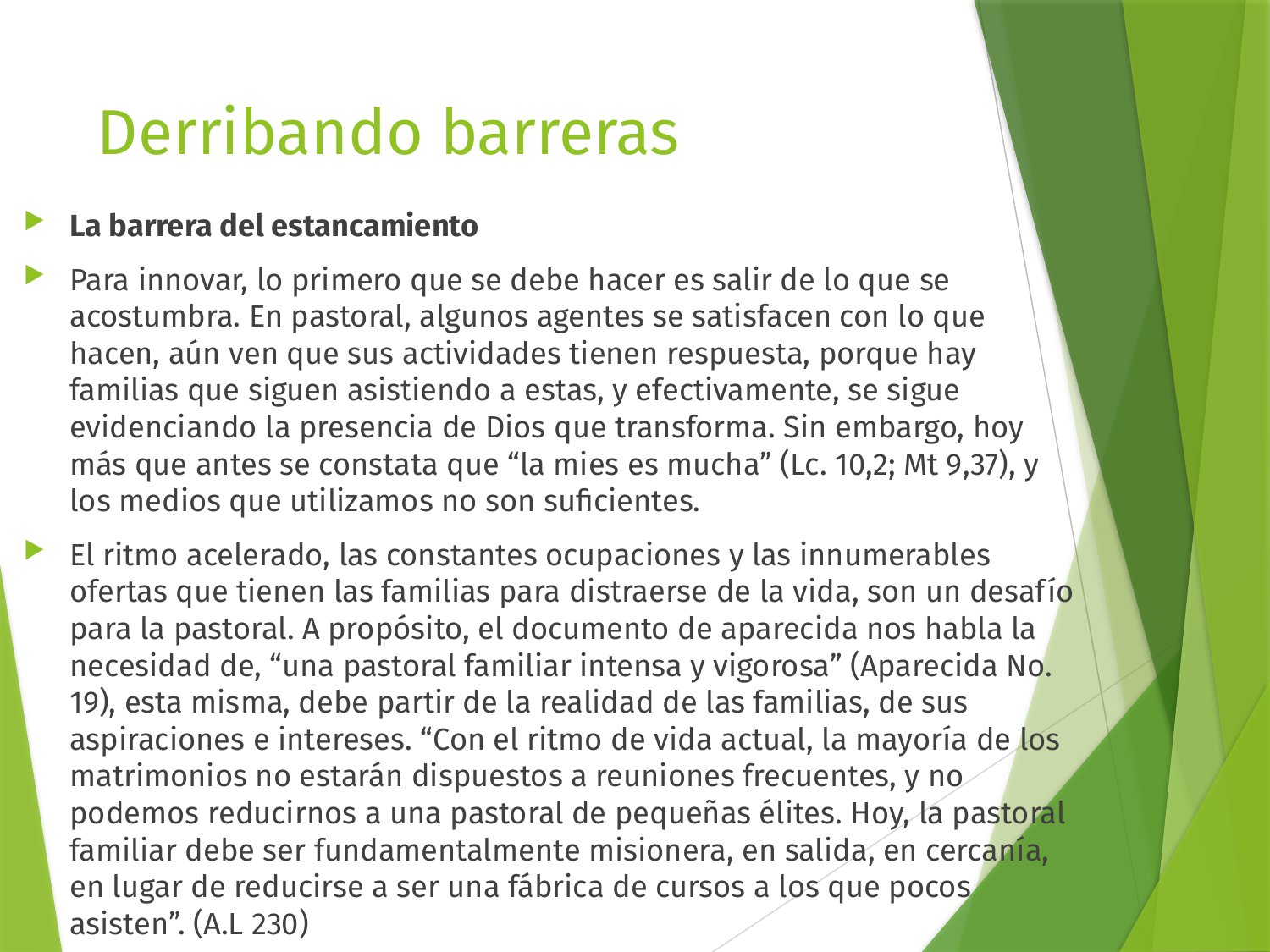

# Derribando barreras
La barrera del estancamiento
Para innovar, lo primero que se debe hacer es salir de lo que se acostumbra. En pastoral, algunos agentes se satisfacen con lo que hacen, aún ven que sus actividades tienen respuesta, porque hay familias que siguen asistiendo a estas, y efectivamente, se sigue evidenciando la presencia de Dios que transforma. Sin embargo, hoy más que antes se constata que “la mies es mucha” (Lc. 10,2; Mt 9,37), y los medios que utilizamos no son suficientes.
El ritmo acelerado, las constantes ocupaciones y las innumerables ofertas que tienen las familias para distraerse de la vida, son un desafío para la pastoral. A propósito, el documento de aparecida nos habla la necesidad de, “una pastoral familiar intensa y vigorosa” (Aparecida No. 19), esta misma, debe partir de la realidad de las familias, de sus aspiraciones e intereses. “Con el ritmo de vida actual, la mayoría de los matrimonios no estarán dispuestos a reuniones frecuentes, y no podemos reducirnos a una pastoral de pequeñas élites. Hoy, la pastoral familiar debe ser fundamentalmente misionera, en salida, en cercanía, en lugar de reducirse a ser una fábrica de cursos a los que pocos asisten”. (A.L 230)